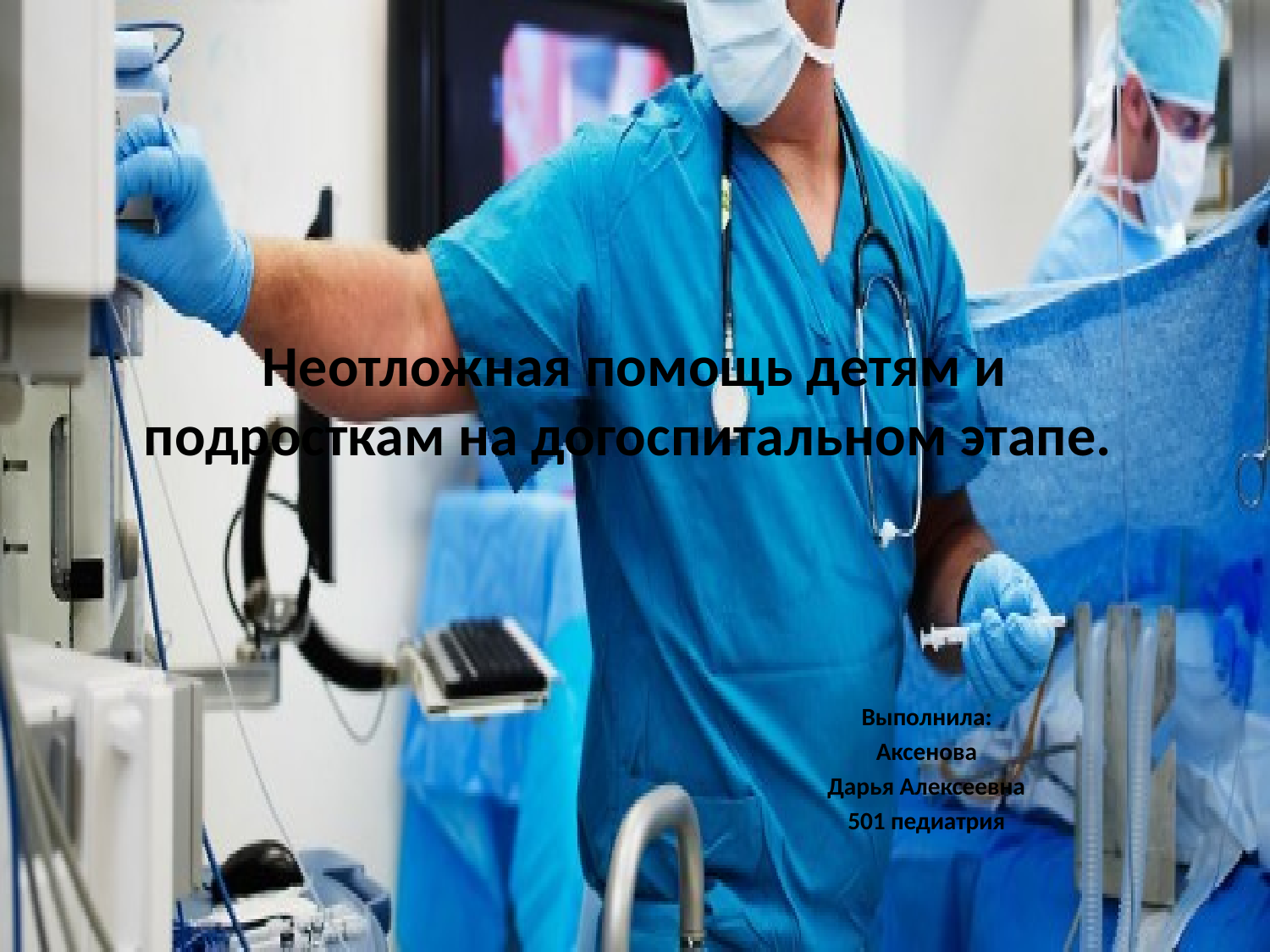

# Неотложная помощь детям и подросткам на догоспитальном этапе.
Выполнила:
Аксенова
Дарья Алексеевна
501 педиатрия